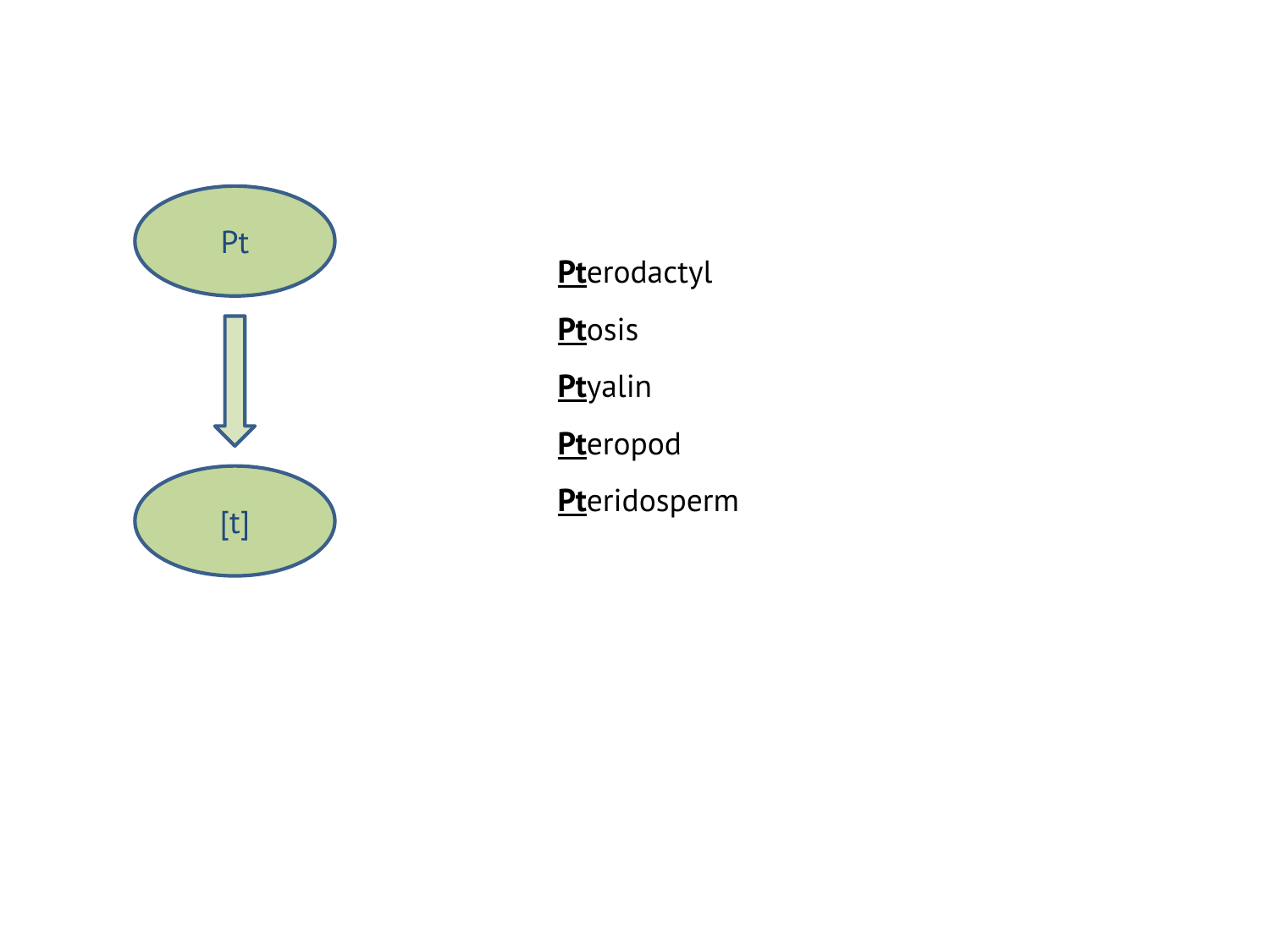

Pt
Pterodactyl
Ptosis
Ptyalin
Pteropod
Pteridosperm

[t]